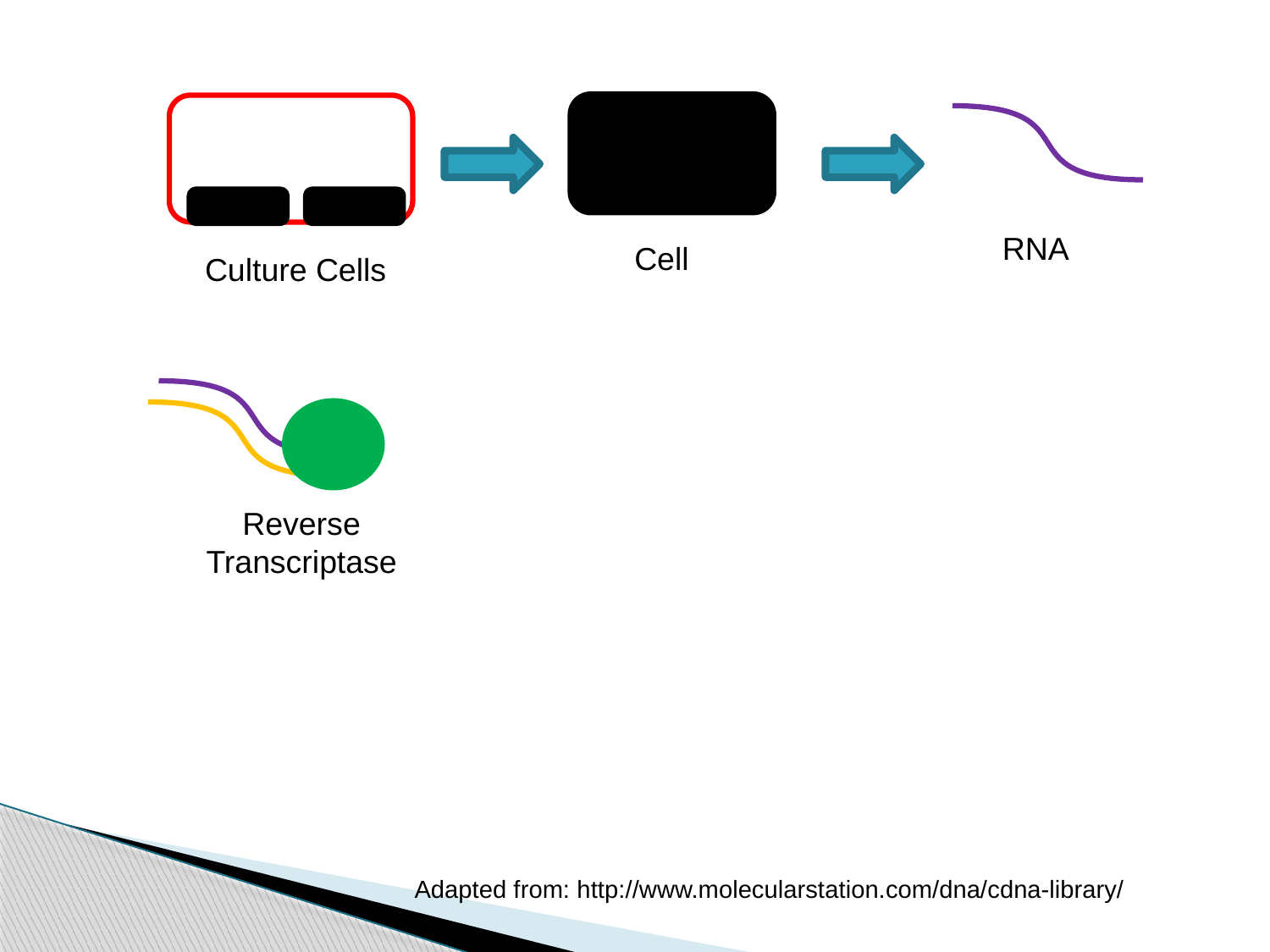

RNA

Cell
Culture Cells

Reverse Transcriptase
Adapted from: http://www.molecularstation.com/dna/cdna-library/